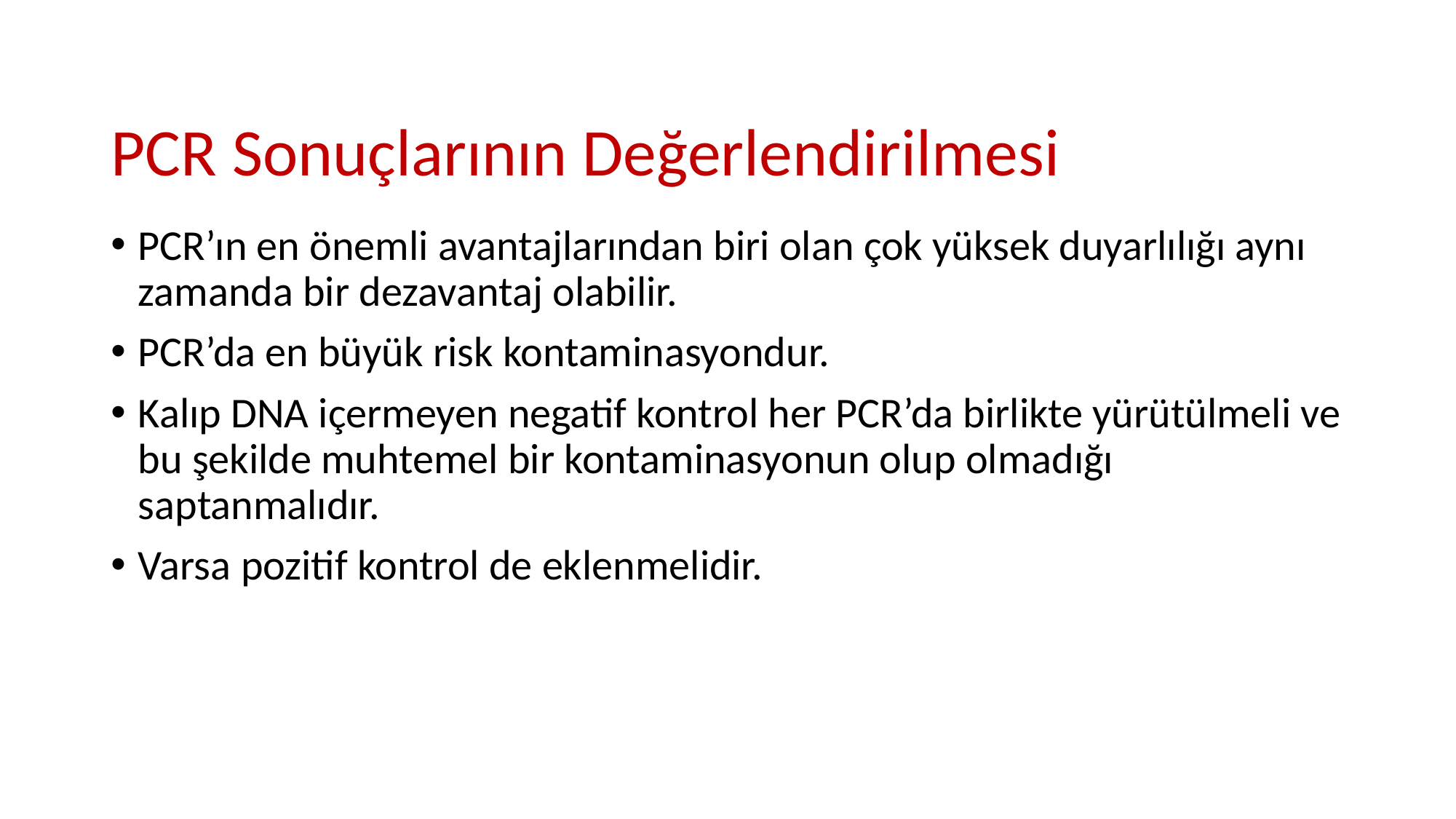

# PCR Sonuçlarının Değerlendirilmesi
PCR’ın en önemli avantajlarından biri olan çok yüksek duyarlılığı aynı zamanda bir dezavantaj olabilir.
PCR’da en büyük risk kontaminasyondur.
Kalıp DNA içermeyen negatif kontrol her PCR’da birlikte yürütülmeli ve bu şekilde muhtemel bir kontaminasyonun olup olmadığı saptanmalıdır.
Varsa pozitif kontrol de eklenmelidir.